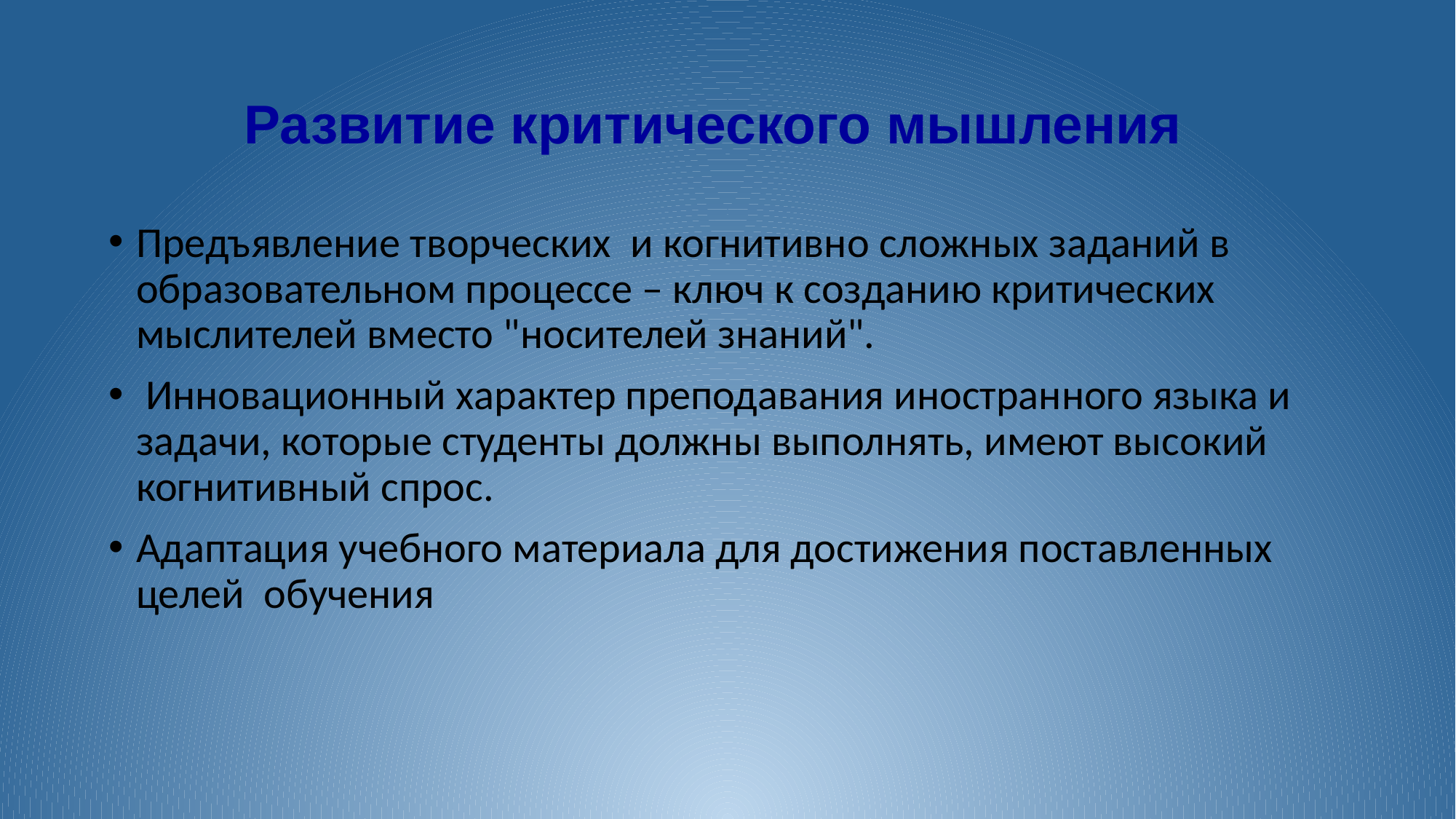

Развитие критического мышления
Предъявление творческих  и когнитивно сложных заданий в  образовательном процессе – ключ к созданию критических мыслителей вместо "носителей знаний".
 Инновационный характер преподавания иностранного языка и задачи, которые студенты должны выполнять, имеют высокий когнитивный спрос.
Адаптация учебного материала для достижения поставленных целей  обучения